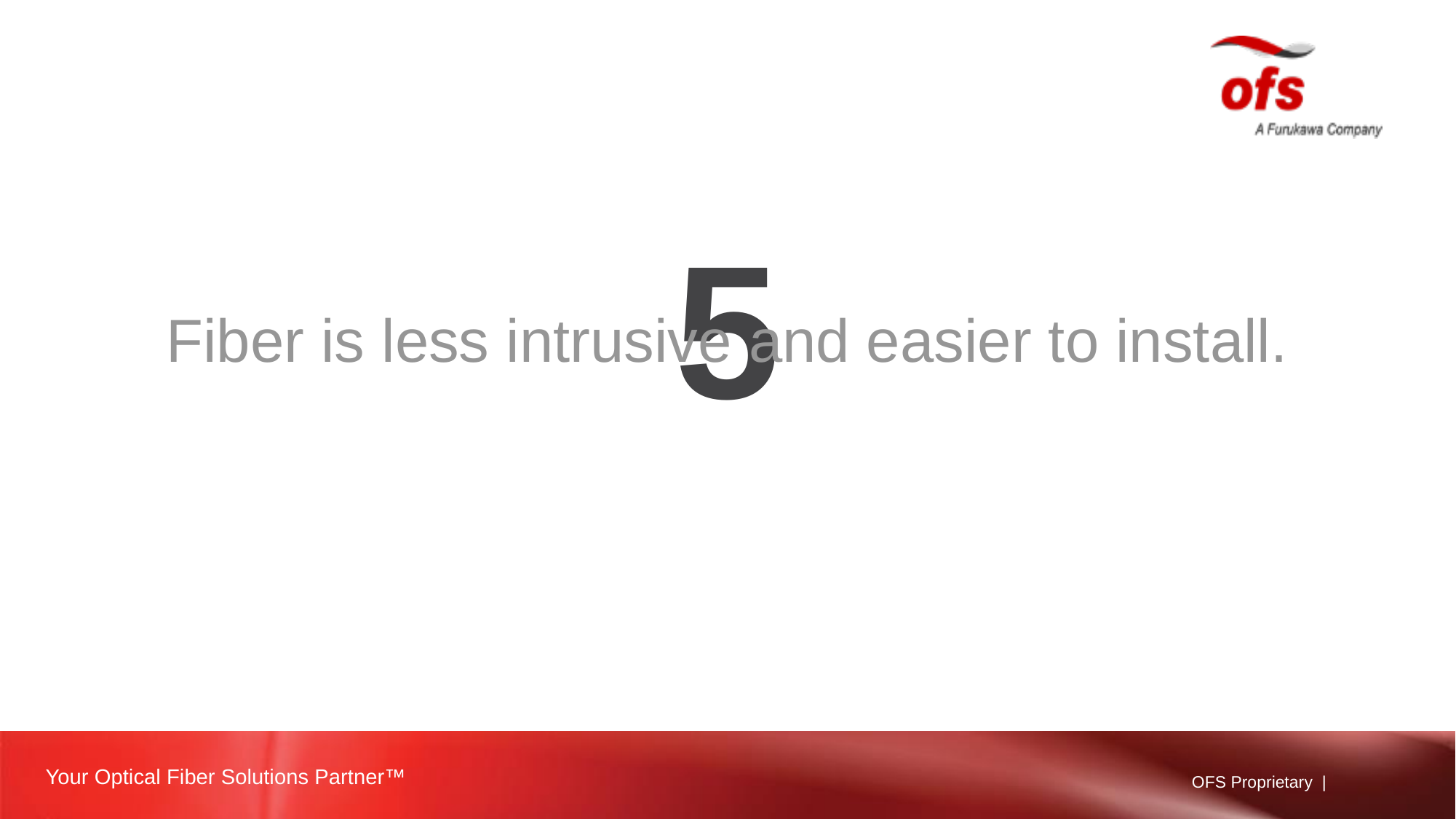

5
Fiber is less intrusive and easier to install.